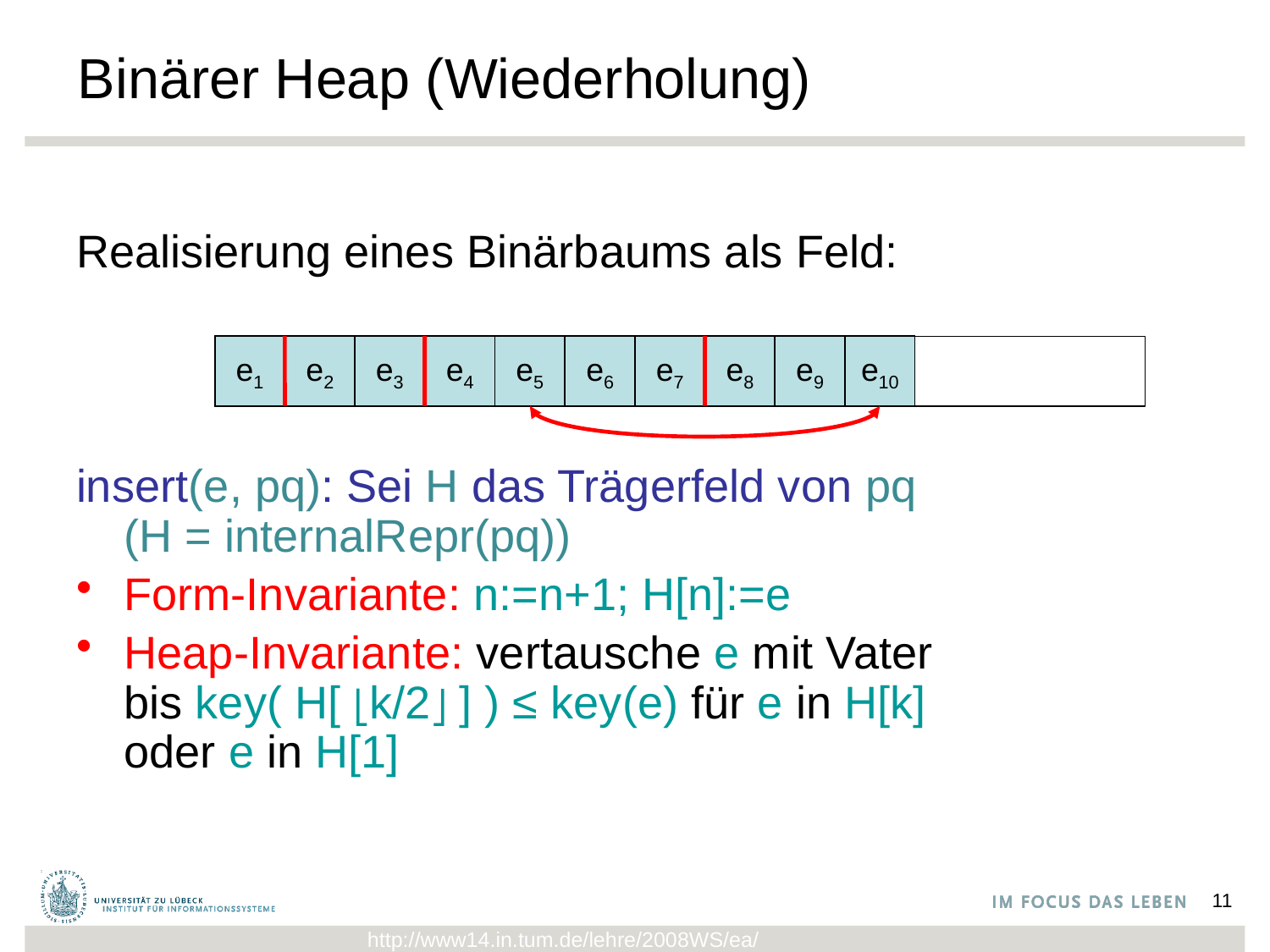

# Binärer Heap (Wiederholung)
Realisierung eines Binärbaums als Feld:

insert(e, pq): Sei H das Trägerfeld von pq
(H = internalRepr(pq))
Form-Invariante: n:=n+1; H[n]:=e
Heap-Invariante: vertausche e mit Vater
bis key( H[ ⎣k/2⎦ ] ) ≤ key(e) für e in H[k]
oder e in H[1]
e1

e2
e3
e3

e4
e5
e6
e7

e8
e9
e10

11
http://www14.in.tum.de/lehre/2008WS/ea/index.html.de